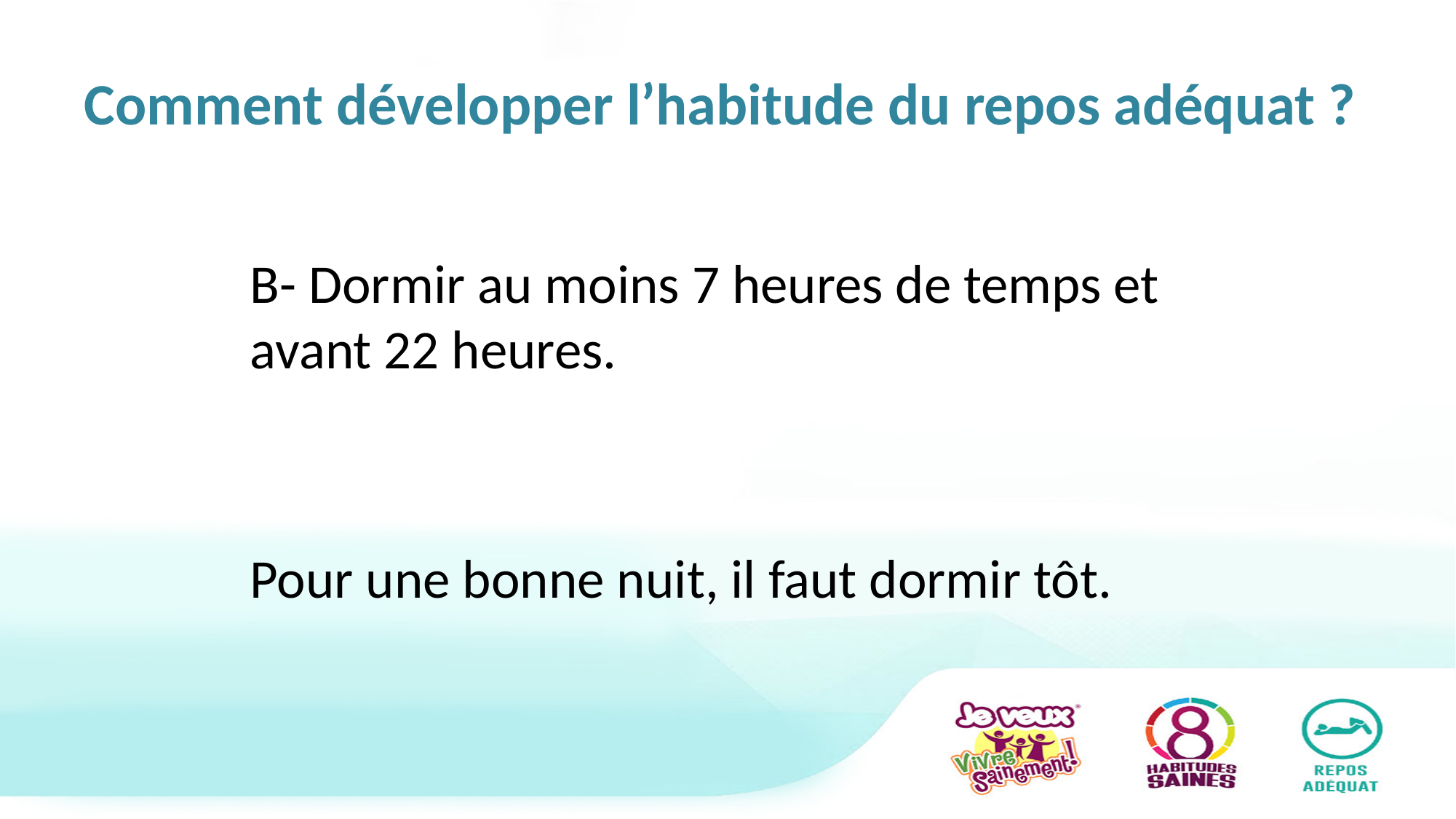

# Comment développer l’habitude du repos adéquat ?
B- Dormir au moins 7 heures de temps et avant 22 heures.

Pour une bonne nuit, il faut dormir tôt.